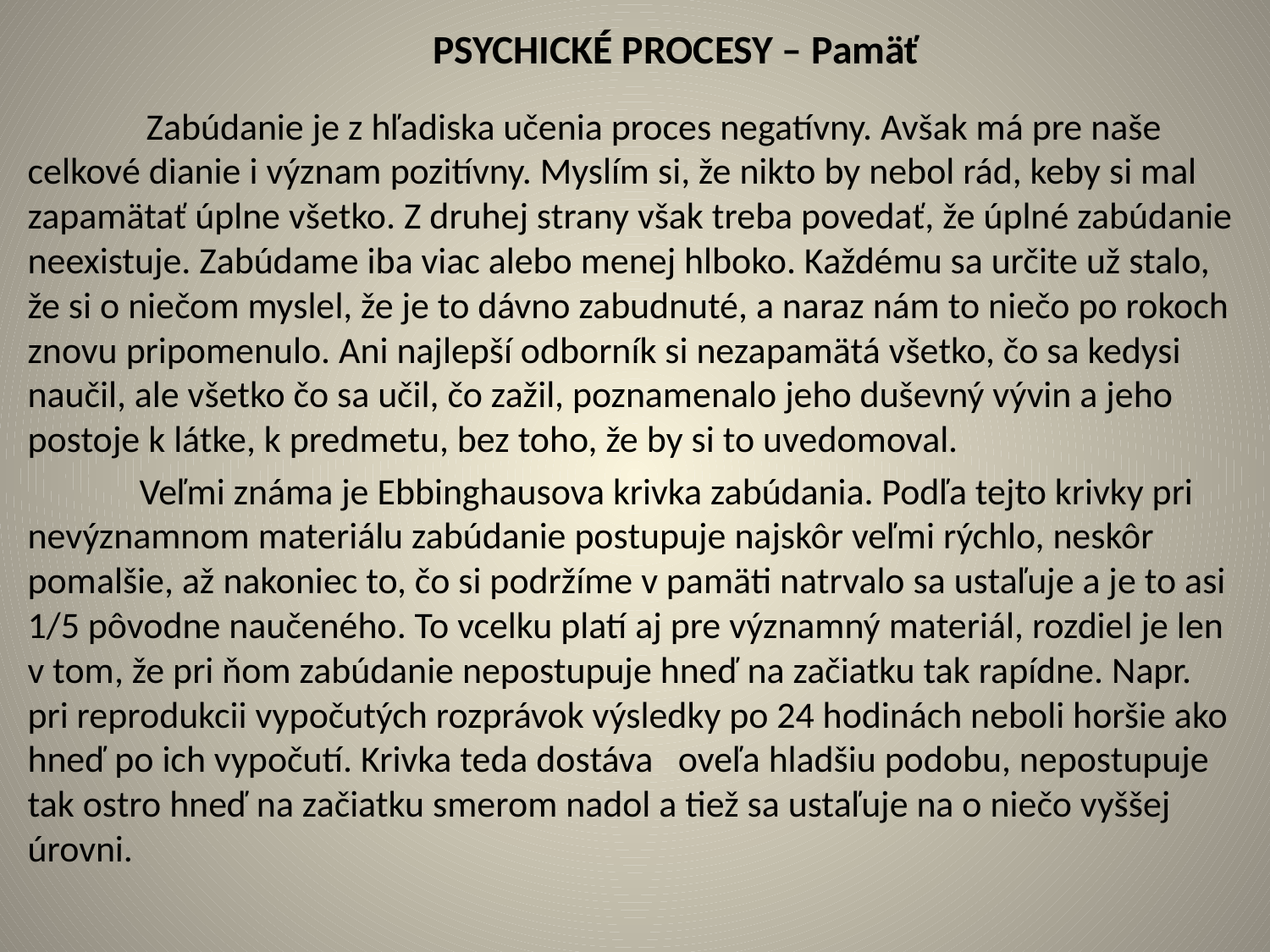

# PSYCHICKÉ PROCESY – Pamäť
              Zabúdanie je z hľadiska učenia proces negatívny. Avšak má pre naše celkové dianie i význam pozitívny. Myslím si, že nikto by nebol rád, keby si mal zapamätať úplne všetko. Z druhej strany však treba povedať, že úplné zabúdanie neexistuje. Zabúdame iba viac alebo menej hlboko. Každému sa určite už stalo, že si o niečom myslel, že je to dávno zabudnuté, a naraz nám to niečo po rokoch znovu pripomenulo. Ani najlepší odborník si nezapamätá všetko, čo sa kedysi naučil, ale všetko čo sa učil, čo zažil, poznamenalo jeho duševný vývin a jeho postoje k látke, k predmetu, bez toho, že by si to uvedomoval.
	Veľmi známa je Ebbinghausova krivka zabúdania. Podľa tejto krivky pri nevýznamnom materiálu zabúdanie postupuje najskôr veľmi rýchlo, neskôr pomalšie, až nakoniec to, čo si podržíme v pamäti natrvalo sa ustaľuje a je to asi 1/5 pôvodne naučeného. To vcelku platí aj pre významný materiál, rozdiel je len v tom, že pri ňom zabúdanie nepostupuje hneď na začiatku tak rapídne. Napr. pri reprodukcii vypočutých rozprávok výsledky po 24 hodinách neboli horšie ako hneď po ich vypočutí. Krivka teda dostáva   oveľa hladšiu podobu, nepostupuje tak ostro hneď na začiatku smerom nadol a tiež sa ustaľuje na o niečo vyššej úrovni.